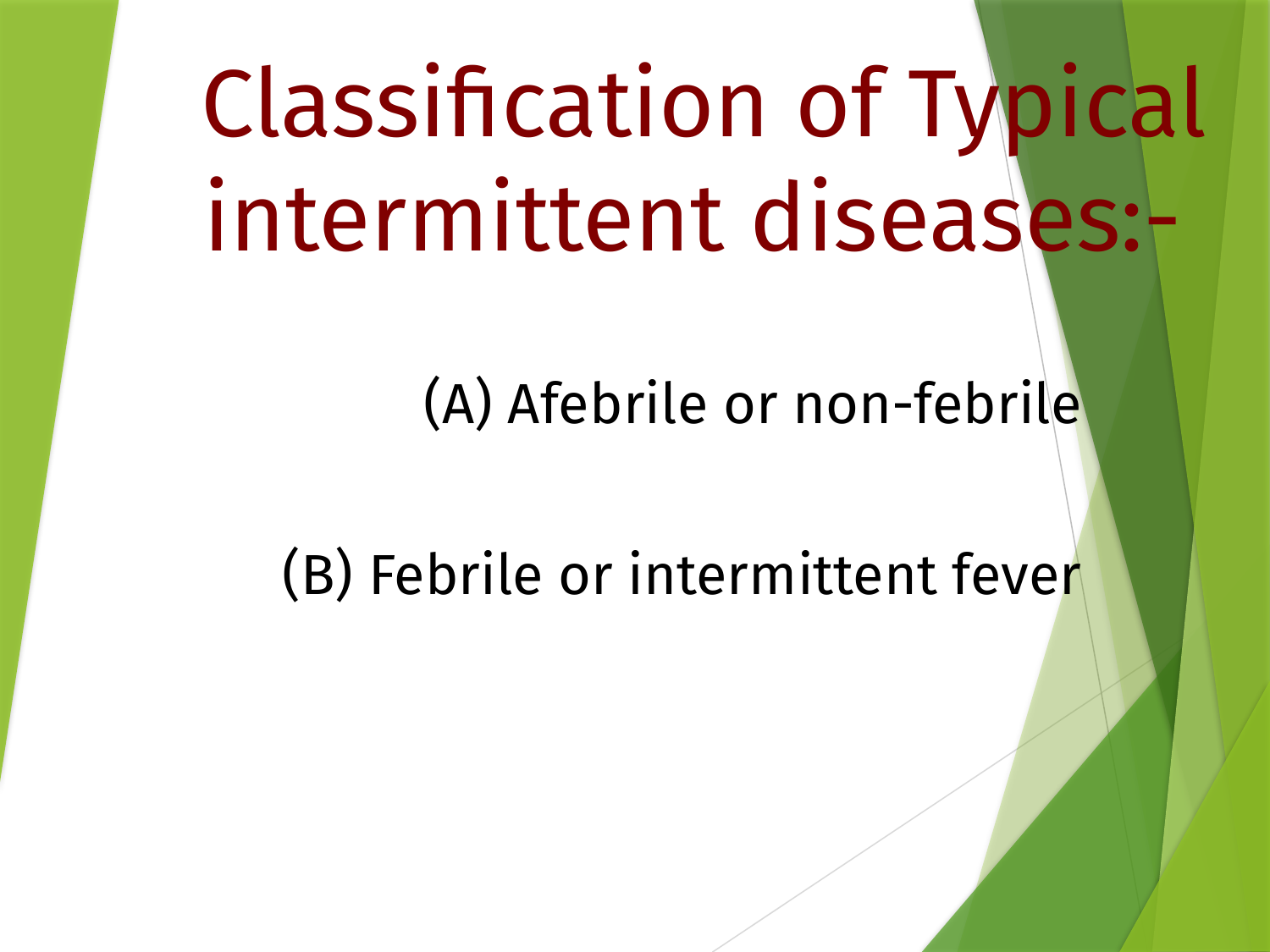

# Classification of Typical intermittent diseases:-
(A) Afebrile or non-febrile

        (B) Febrile or intermittent fever